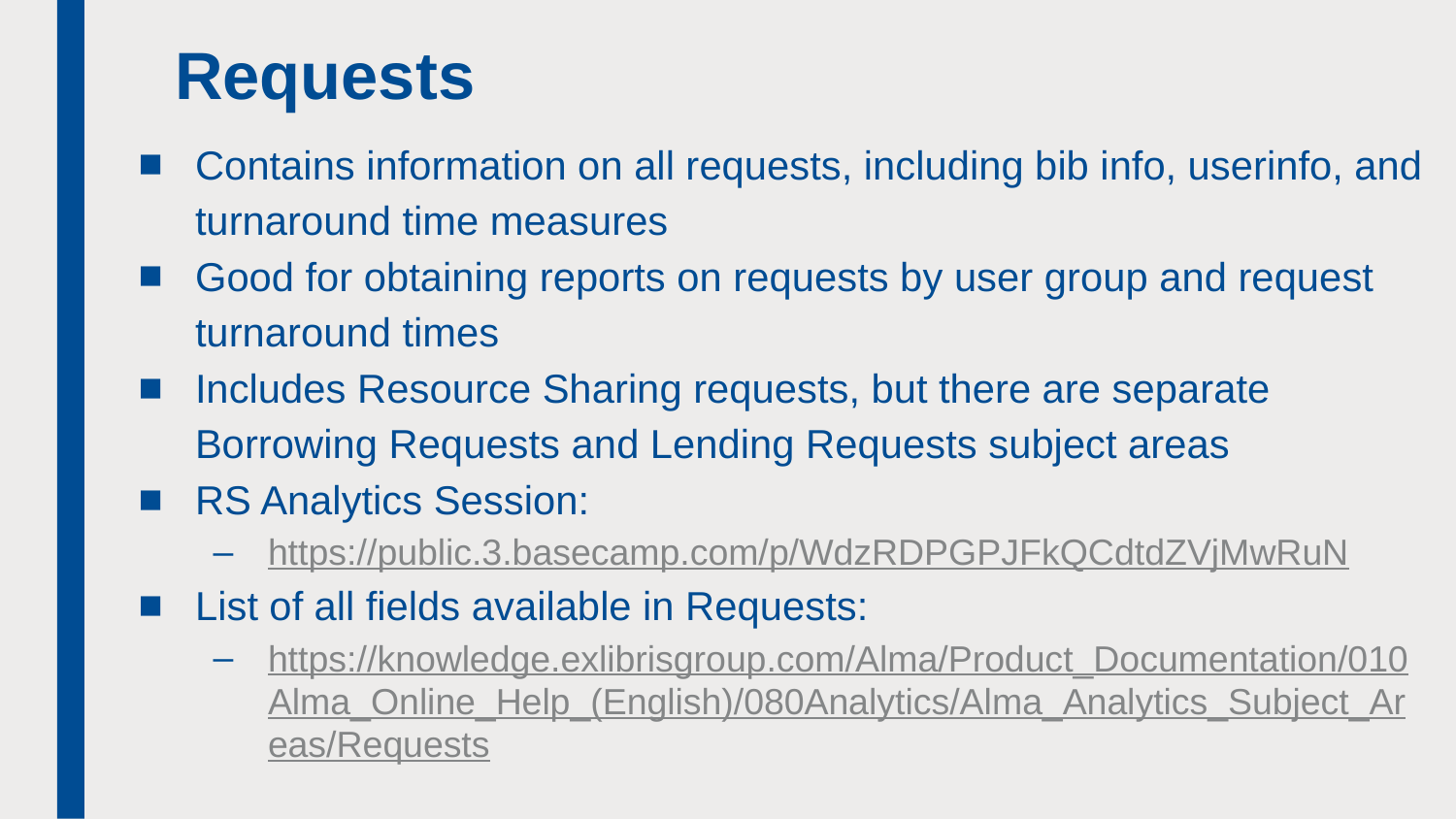

# Requests
Contains information on all requests, including bib info, userinfo, and turnaround time measures
Good for obtaining reports on requests by user group and request turnaround times
Includes Resource Sharing requests, but there are separate Borrowing Requests and Lending Requests subject areas
RS Analytics Session:
https://public.3.basecamp.com/p/WdzRDPGPJFkQCdtdZVjMwRuN
List of all fields available in Requests:
https://knowledge.exlibrisgroup.com/Alma/Product_Documentation/010Alma_Online_Help_(English)/080Analytics/Alma_Analytics_Subject_Areas/Requests